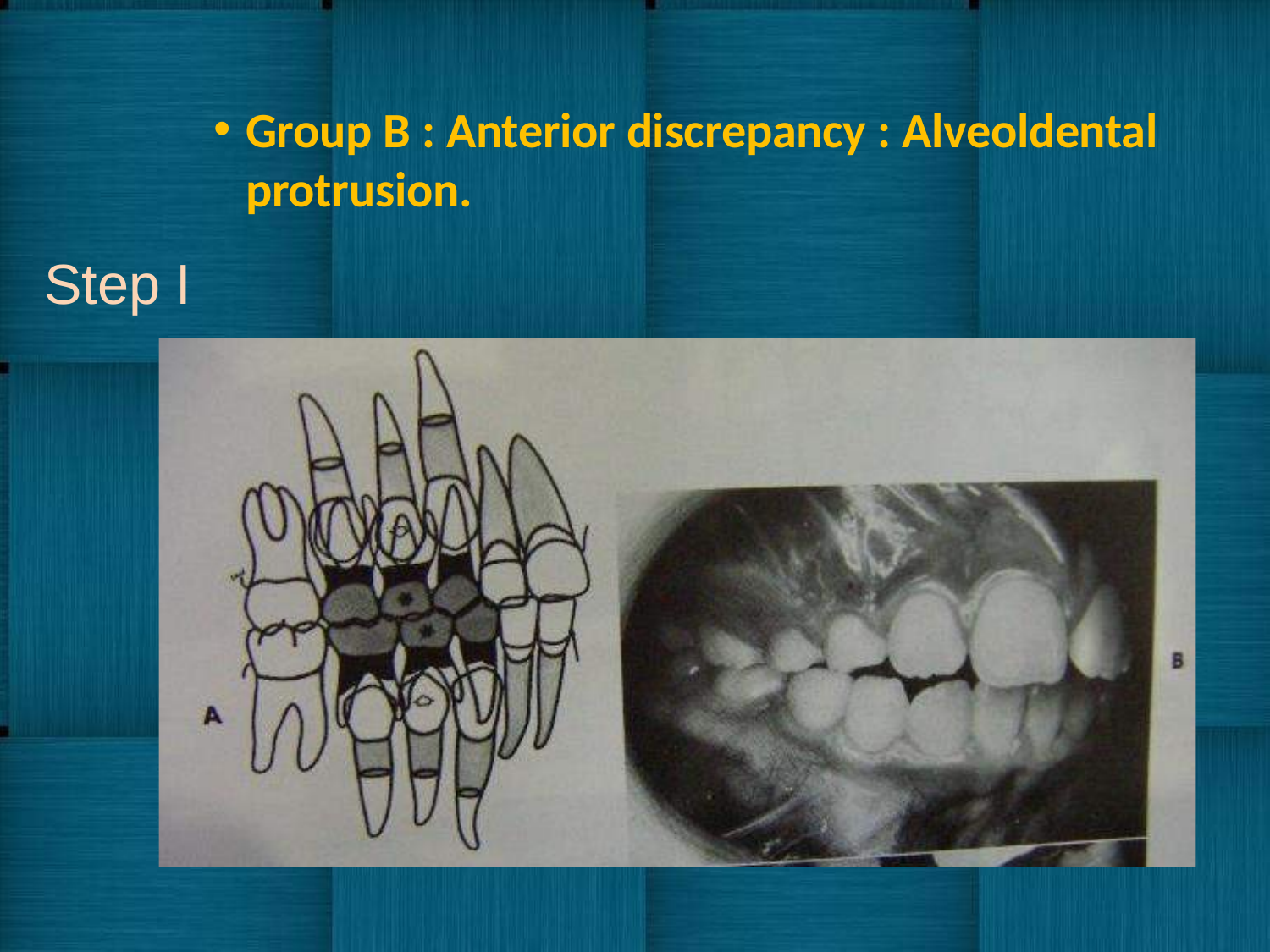

Group B : Anterior discrepancy : Alveoldental  protrusion.
Step I